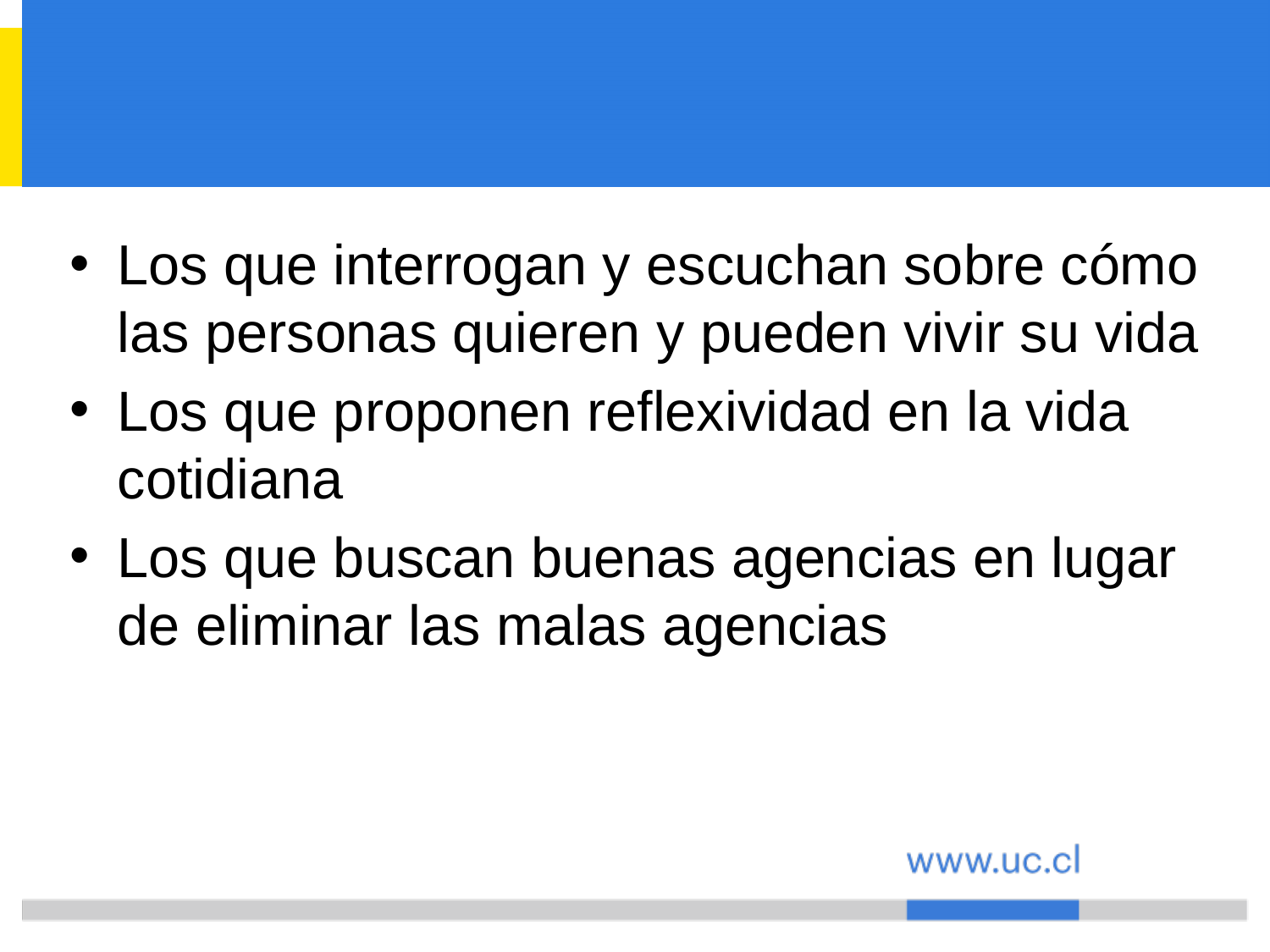

#
Los que interrogan y escuchan sobre cómo las personas quieren y pueden vivir su vida
Los que proponen reflexividad en la vida cotidiana
Los que buscan buenas agencias en lugar de eliminar las malas agencias